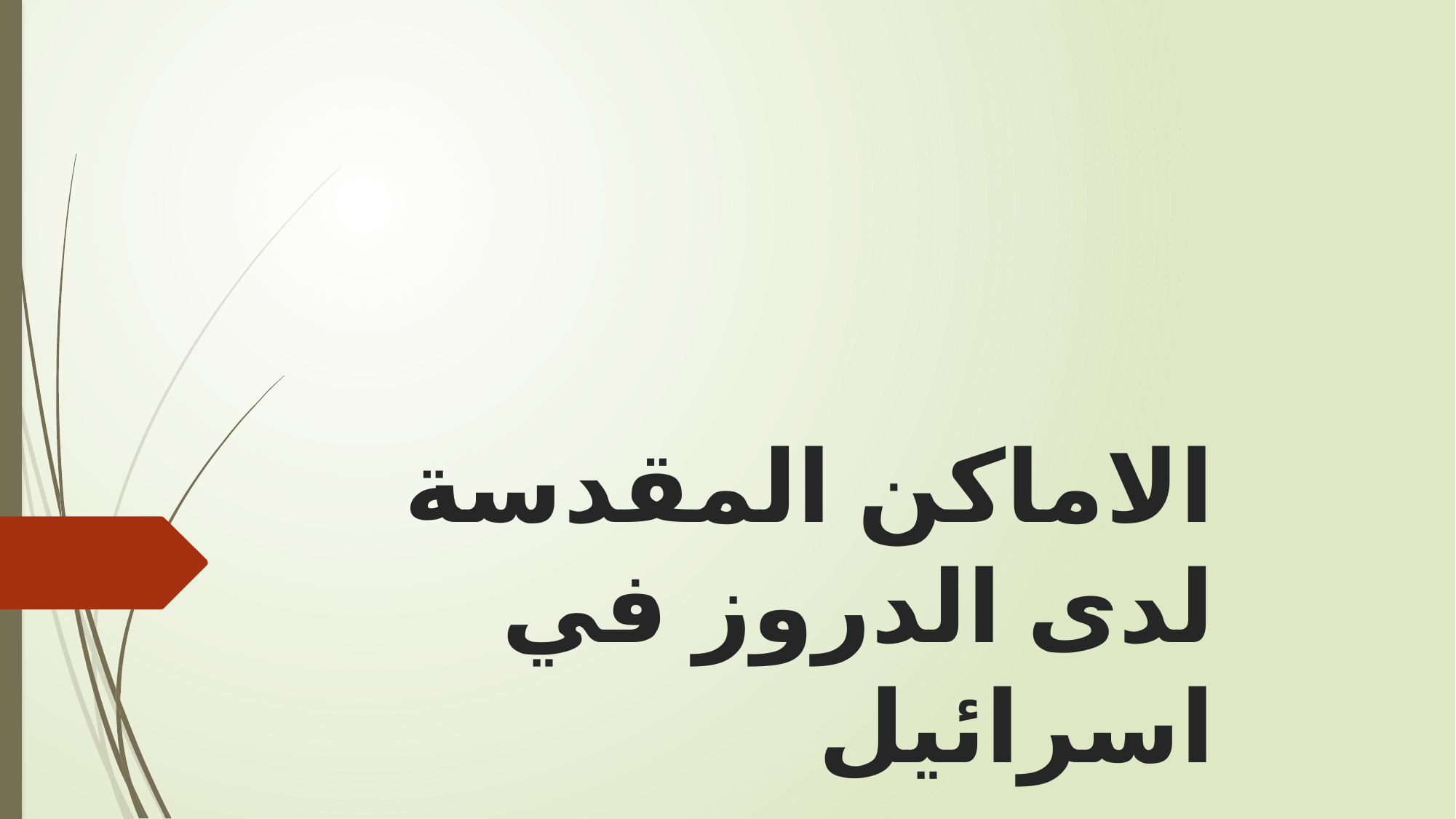

# الاماكن المقدسة لدى الدروز في اسرائيل